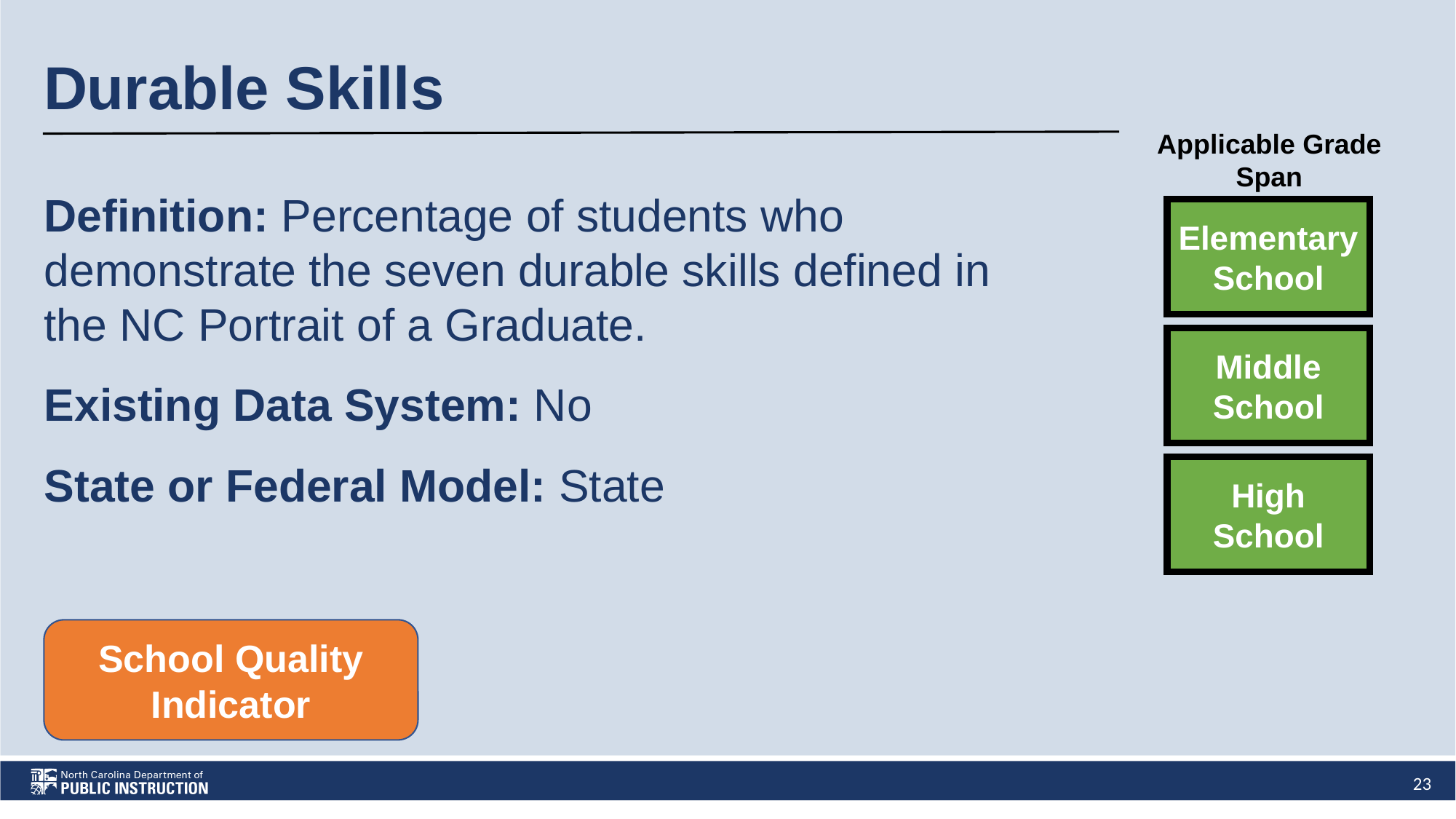

# Durable Skills
Applicable Grade Span
Definition: Percentage of students who demonstrate the seven durable skills defined in the NC Portrait of a Graduate.
Existing Data System: No
State or Federal Model: State

Elementary
School
Middle
School
High
School
School Quality Indicator
23